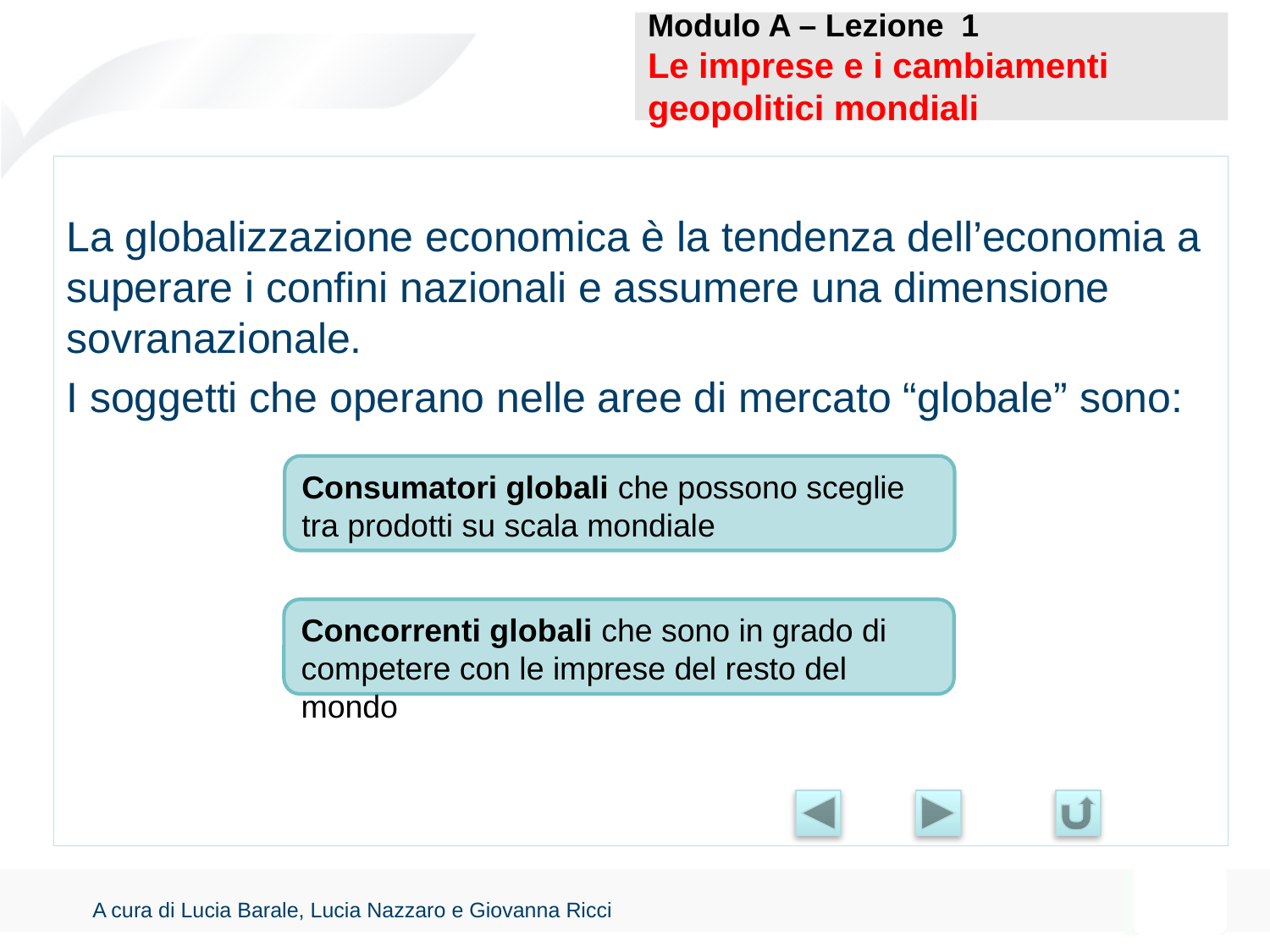

Modulo A – Lezione  1
Le imprese e i cambiamenti geopolitici mondiali

La globalizzazione economica è la tendenza dell’economia a superare i confini nazionali e assumere una dimensione sovranazionale.
I soggetti che operano nelle aree di mercato “globale” sono:

Consumatori globali che possono sceglie tra prodotti su scala mondiale

Concorrenti globali che sono in grado di competere con le imprese del resto del mondo